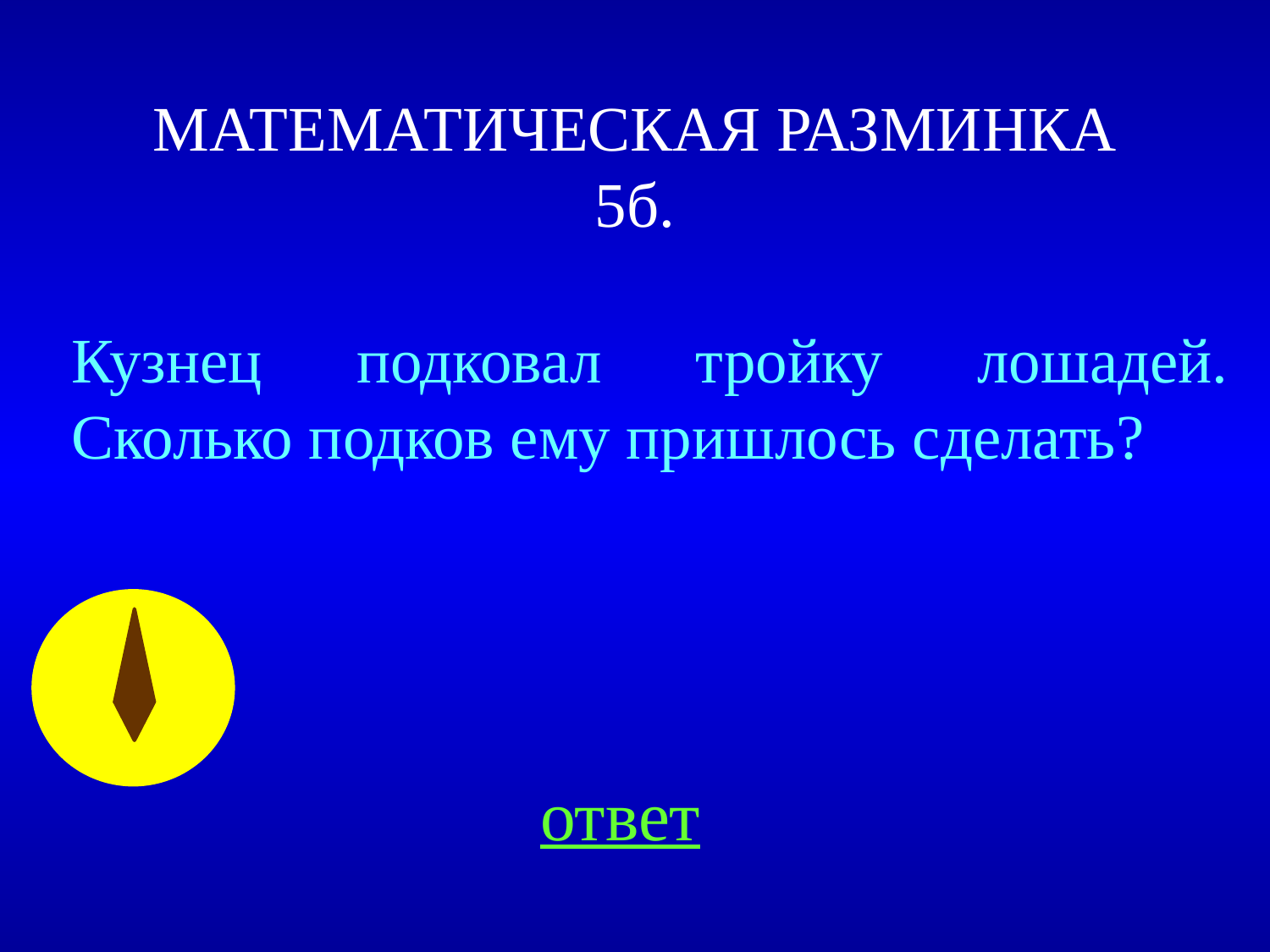

# МАТЕМАТИЧЕСКАЯ РАЗМИНКА 5б.
Кузнец подковал тройку лошадей. Сколько подков ему пришлось сделать?

ответ